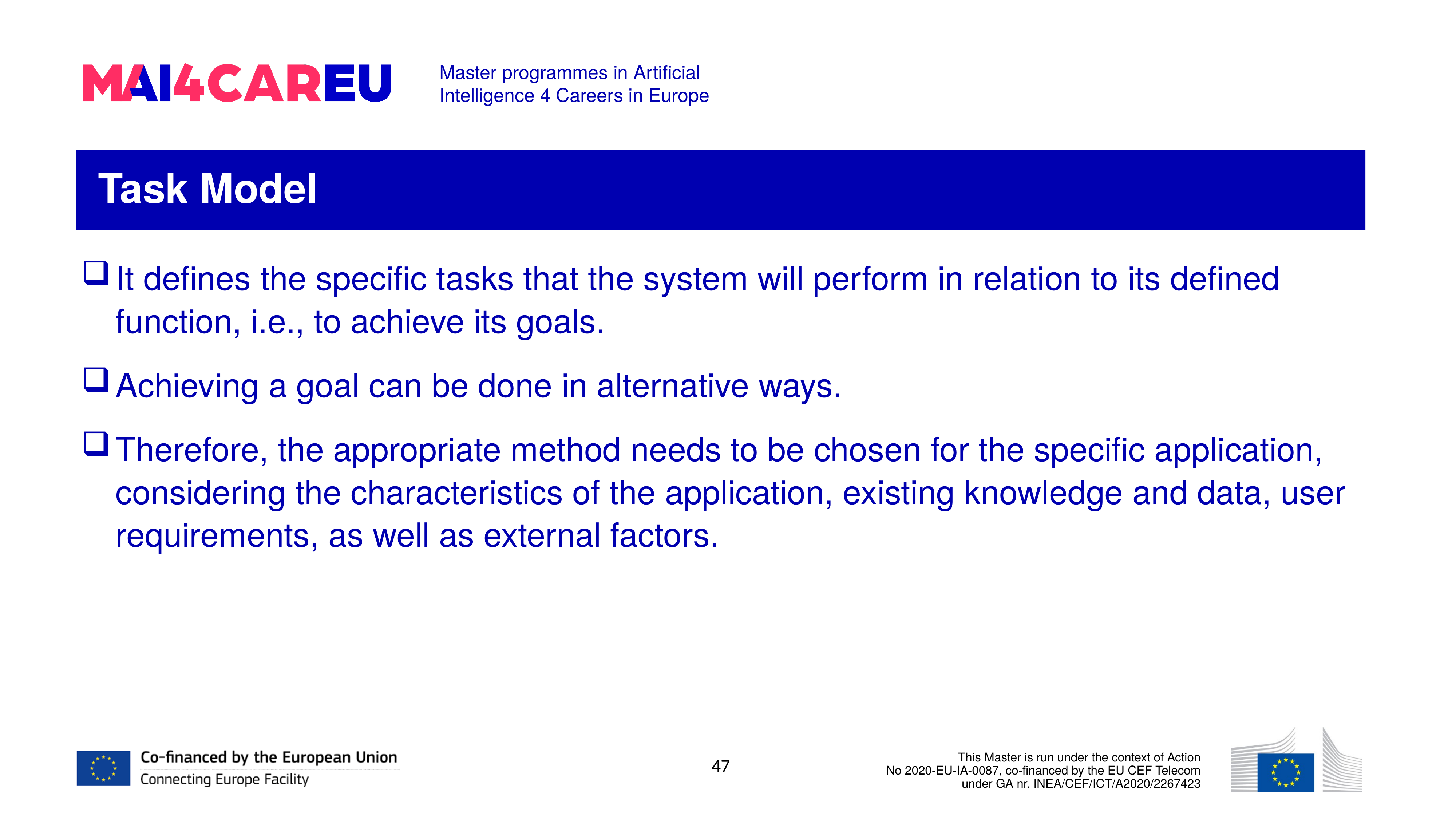

Task Model
It defines the specific tasks that the system will perform in relation to its defined function, i.e., to achieve its goals.
Achieving a goal can be done in alternative ways.
Therefore, the appropriate method needs to be chosen for the specific application, considering the characteristics of the application, existing knowledge and data, user requirements, as well as external factors.

47